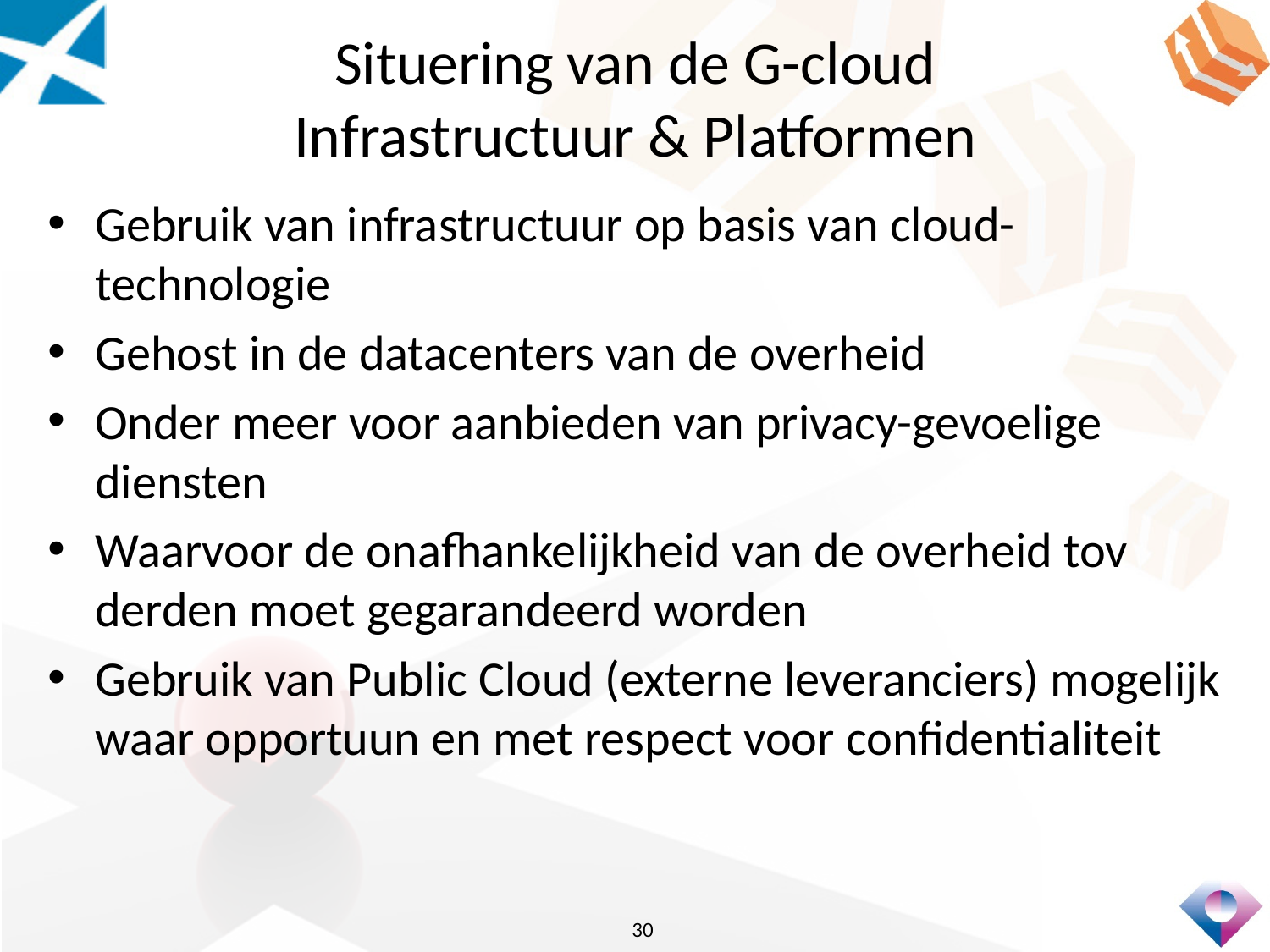

# Situering van de G-cloud Infrastructuur & Platformen
Gebruik van infrastructuur op basis van cloud-technologie
Gehost in de datacenters van de overheid
Onder meer voor aanbieden van privacy-gevoelige diensten
Waarvoor de onafhankelijkheid van de overheid tov derden moet gegarandeerd worden
Gebruik van Public Cloud (externe leveranciers) mogelijk waar opportuun en met respect voor confidentialiteit

30